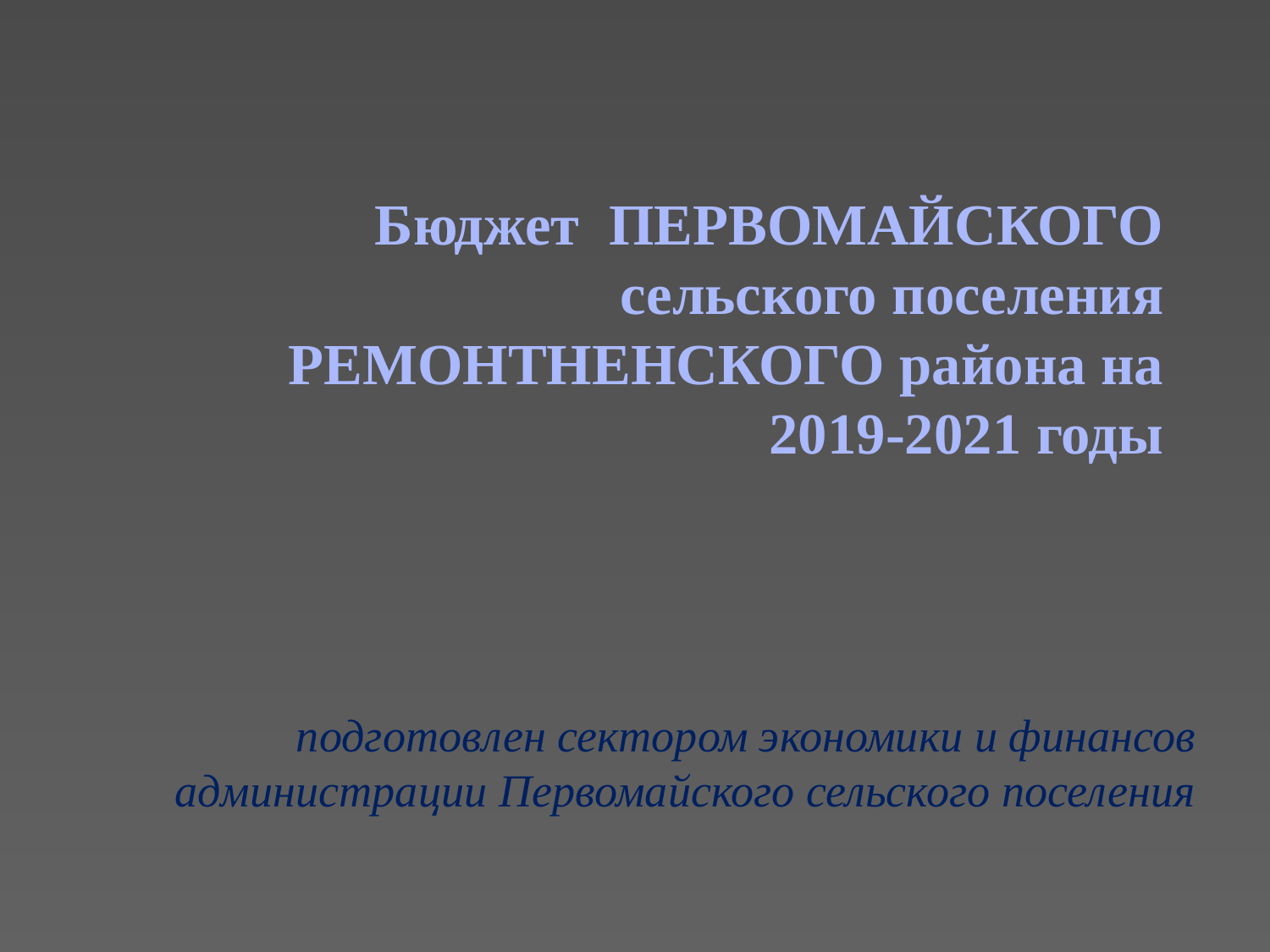

# Бюджет  ПЕРВОМАЙСКОГО сельского поселения РЕМОНТНЕНСКОГО района на 2019-2021 годы

подготовлен сектором экономики и финансов администрации Первомайского сельского поселения